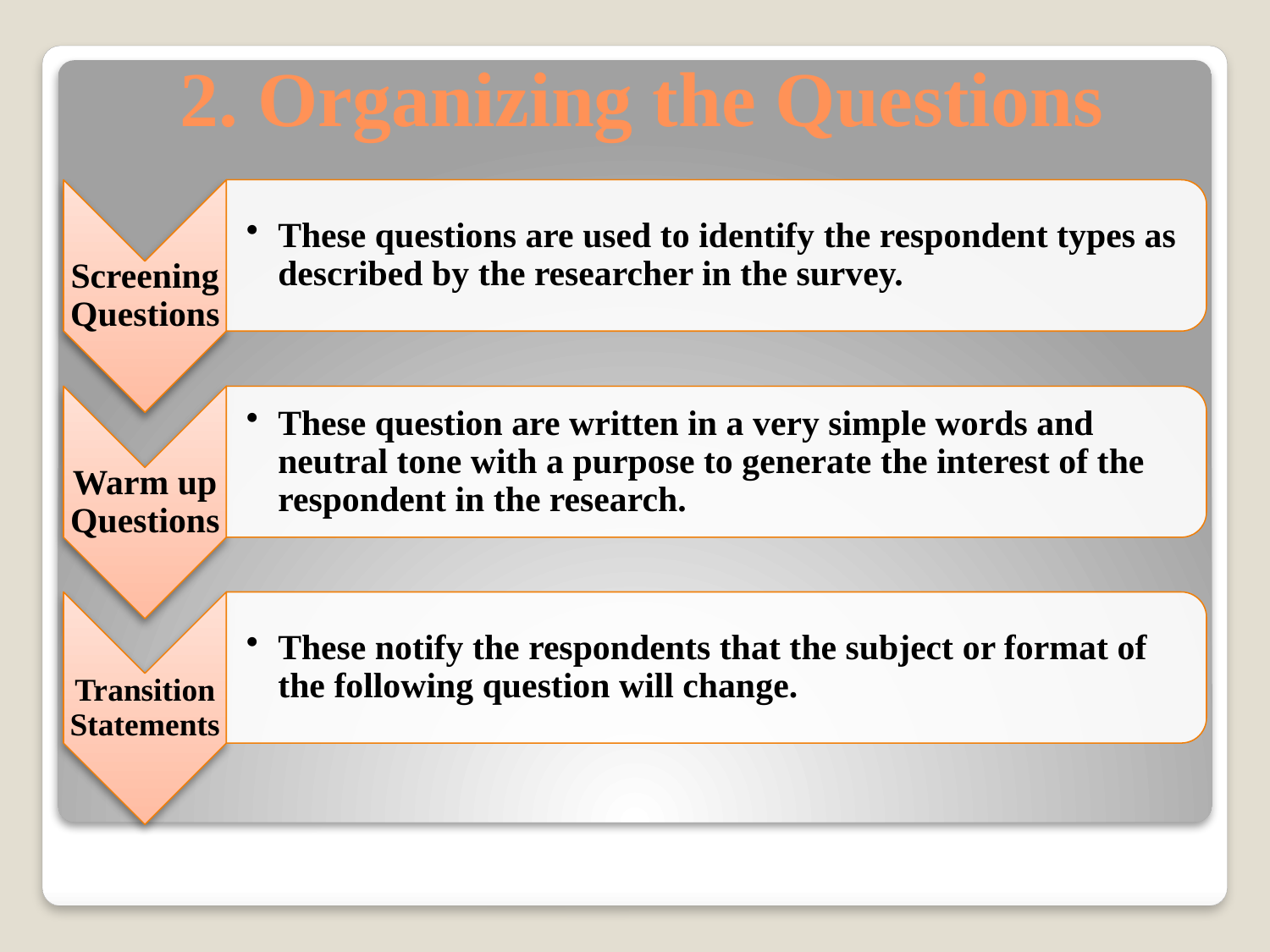

# 2. Organizing the Questions
Screening Questions
These questions are used to identify the respondent types as described by the researcher in the survey.
Warm up Questions
These question are written in a very simple words and neutral tone with a purpose to generate the interest of the respondent in the research.
Transition Statements
These notify the respondents that the subject or format of the following question will change.